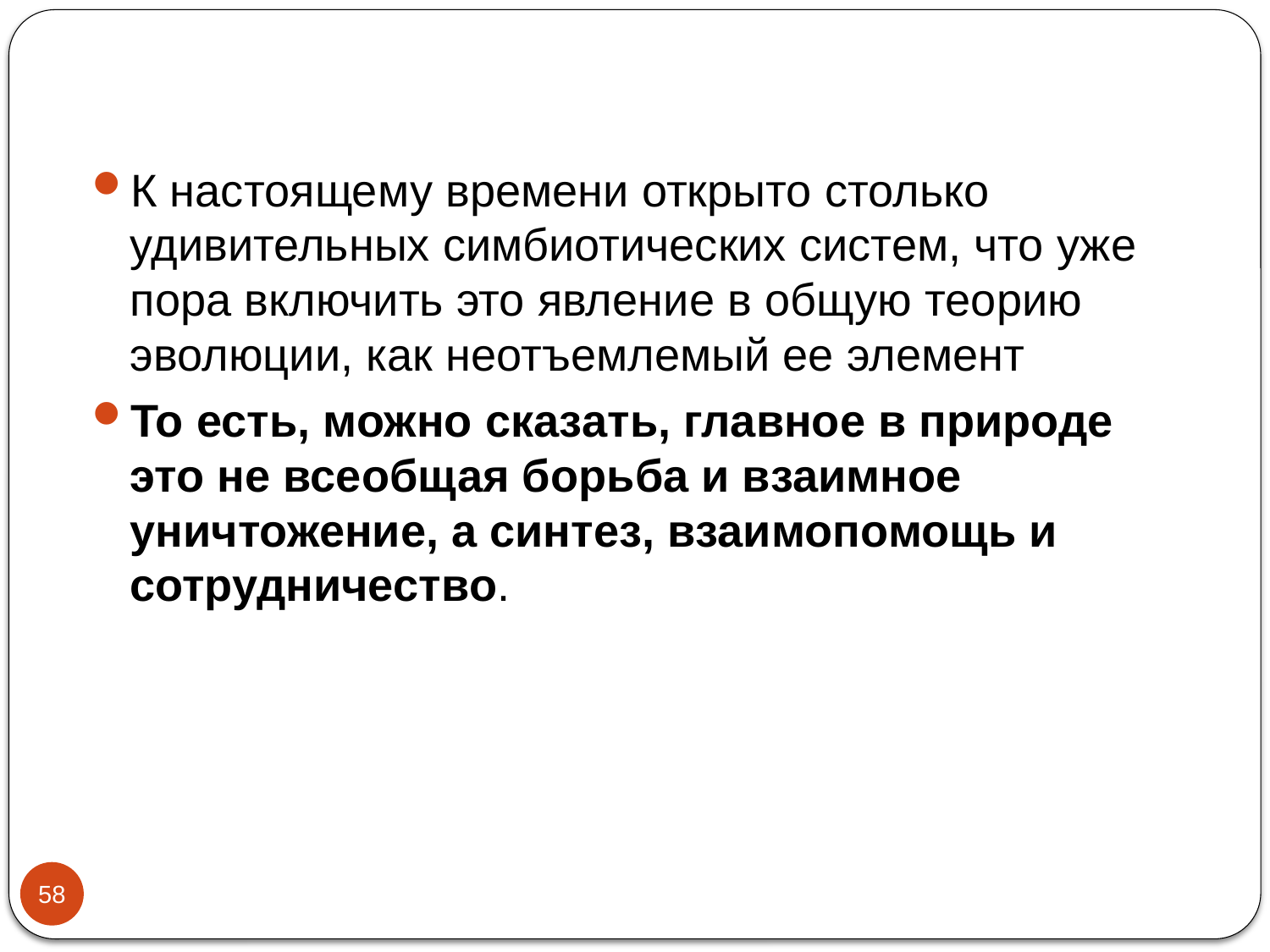

К настоящему времени открыто столько удивительных симбиотических систем, что уже пора включить это явление в общую теорию эволюции, как неотъемлемый ее элемент
То есть, можно сказать, главное в природе это не всеобщая борьба и взаимное уничтожение, а синтез, взаимопомощь и сотрудничество.
58